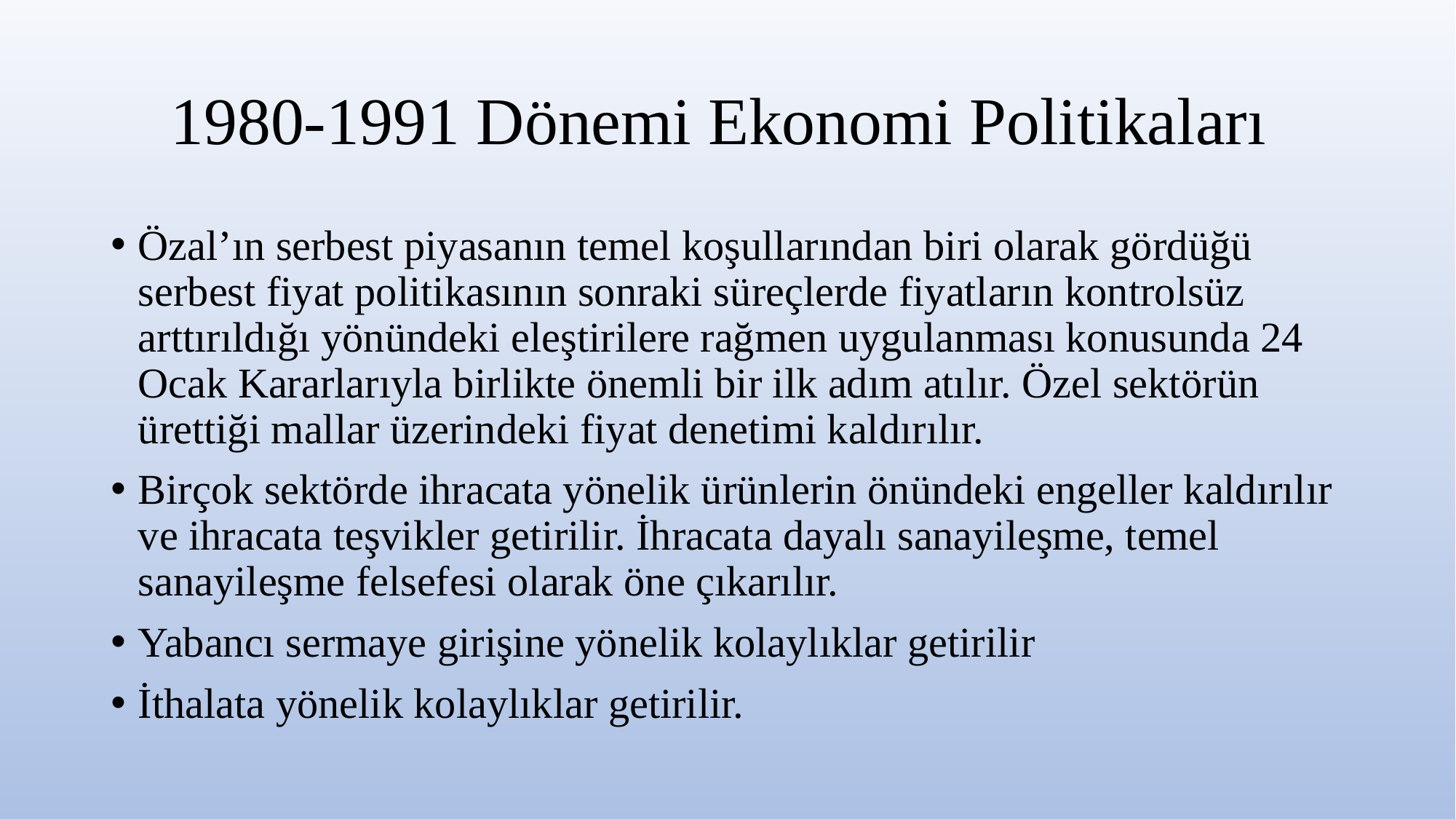

# 1980-1991 Dönemi Ekonomi Politikaları
Özal’ın serbest piyasanın temel koşullarından biri olarak gördüğü serbest fiyat politikasının sonraki süreçlerde fiyatların kontrolsüz arttırıldığı yönündeki eleştirilere rağmen uygulanması konusunda 24 Ocak Kararlarıyla birlikte önemli bir ilk adım atılır. Özel sektörün ürettiği mallar üzerindeki fiyat denetimi kaldırılır.
Birçok sektörde ihracata yönelik ürünlerin önündeki engeller kaldırılır ve ihracata teşvikler getirilir. İhracata dayalı sanayileşme, temel sanayileşme felsefesi olarak öne çıkarılır.
Yabancı sermaye girişine yönelik kolaylıklar getirilir
İthalata yönelik kolaylıklar getirilir.